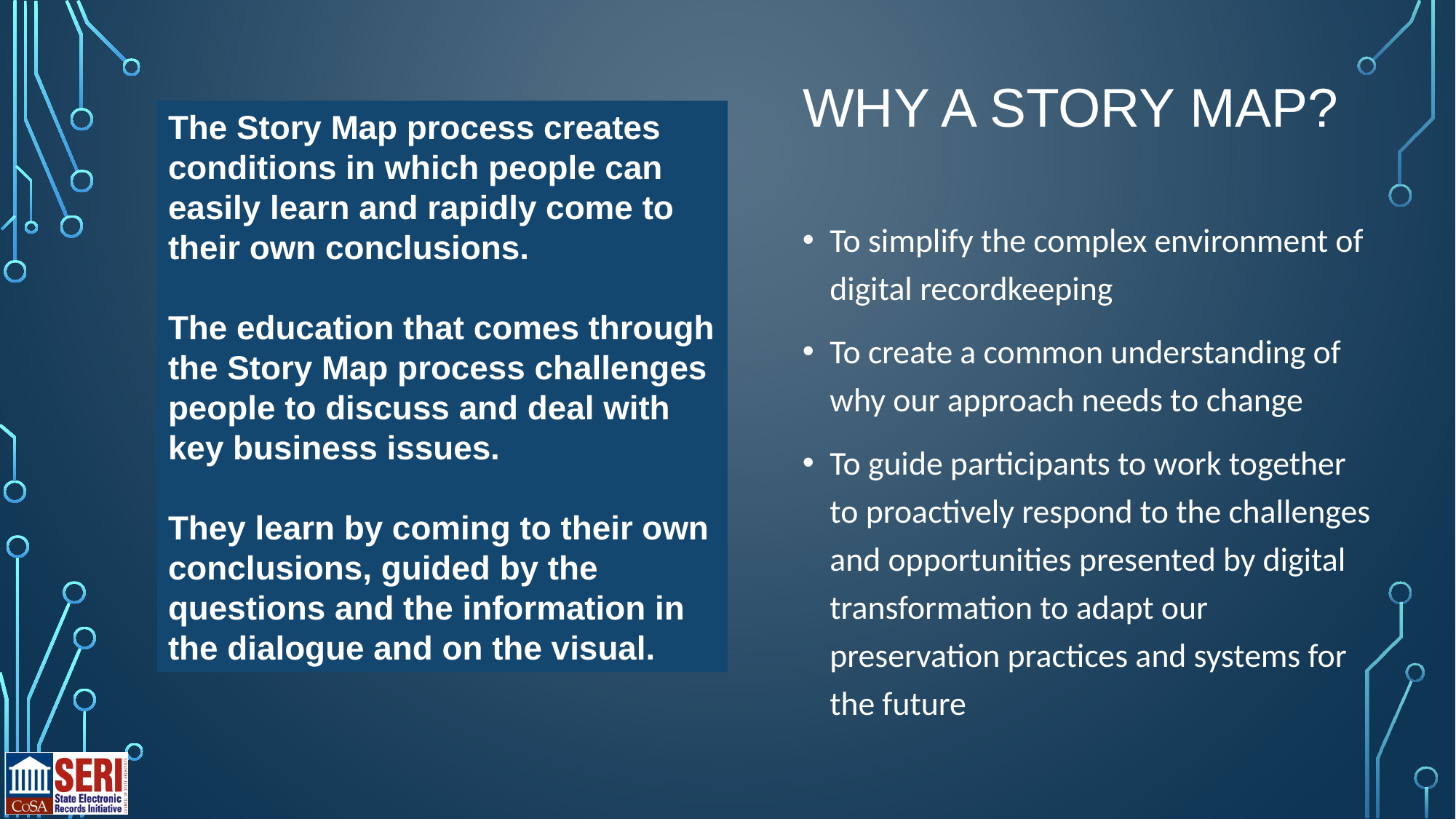

# WHY A STORY MAP?
The Story Map process creates conditions in which people can easily learn and rapidly come to their own conclusions.

The education that comes through the Story Map process challenges people to discuss and deal with key business issues.

They learn by coming to their own conclusions, guided by the questions and the information in the dialogue and on the visual.
To simplify the complex environment of digital recordkeeping
To create a common understanding of why our approach needs to change
To guide participants to work together to proactively respond to the challenges and opportunities presented by digital transformation to adapt our preservation practices and systems for the future